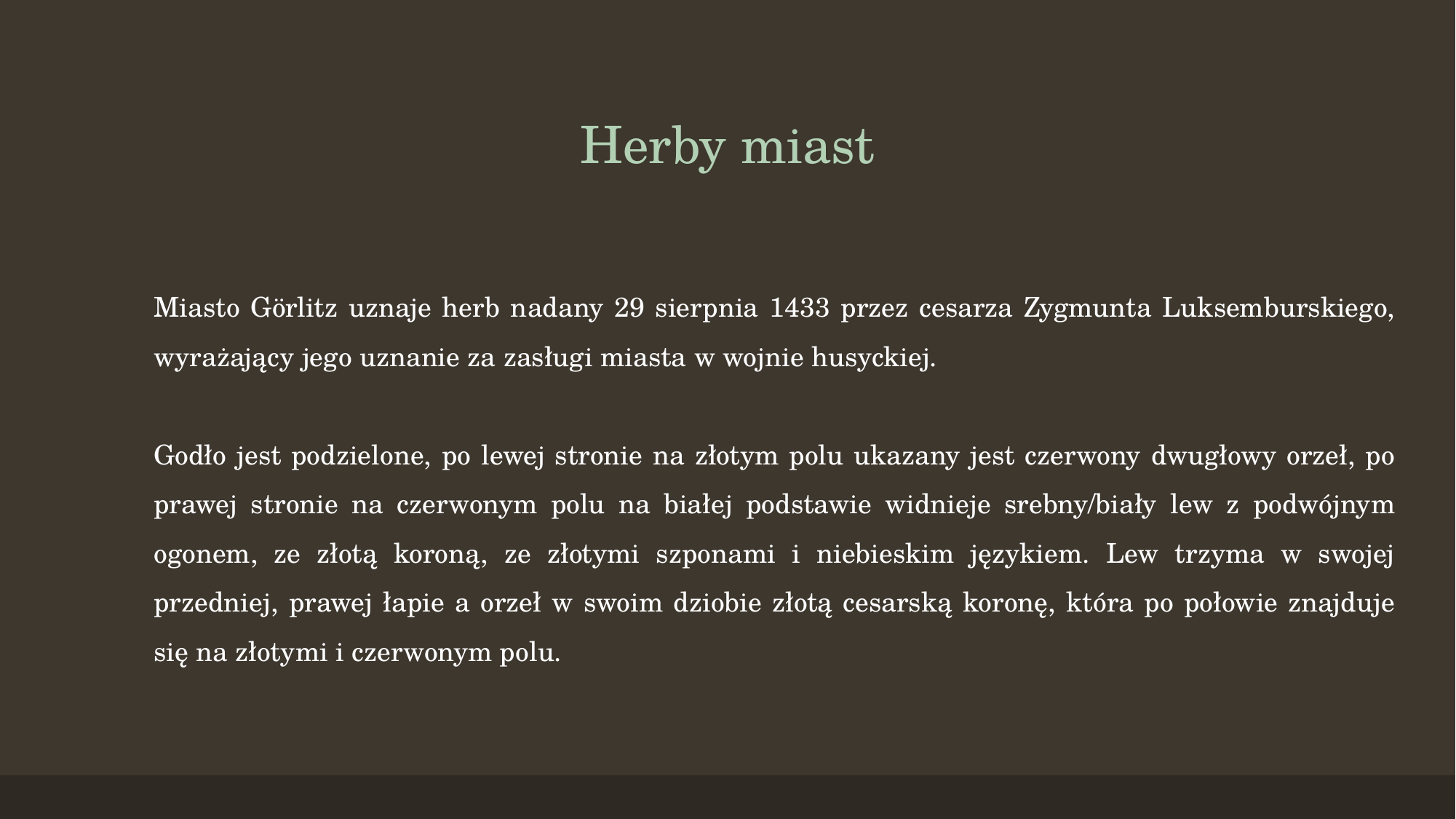

G

Miasto Görlitz uznaje herb nadany 29 sierpnia 1433 przez cesarza Zygmunta Luksemburskiego, wyrażający jego uznanie za zasługi miasta w wojnie husyckiej.

Godło jest podzielone, po lewej stronie na złotym polu ukazany jest czerwony dwugłowy orzeł, po prawej stronie na czerwonym polu na białej podstawie widnieje srebny/biały lew z podwójnym ogonem, ze złotą koroną, ze złotymi szponami i niebieskim językiem. Lew trzyma w swojej przedniej, prawej łapie a orzeł w swoim dziobie złotą cesarską koronę, która po połowie znajduje się na złotymi i czerwonym polu.

# Herby miast